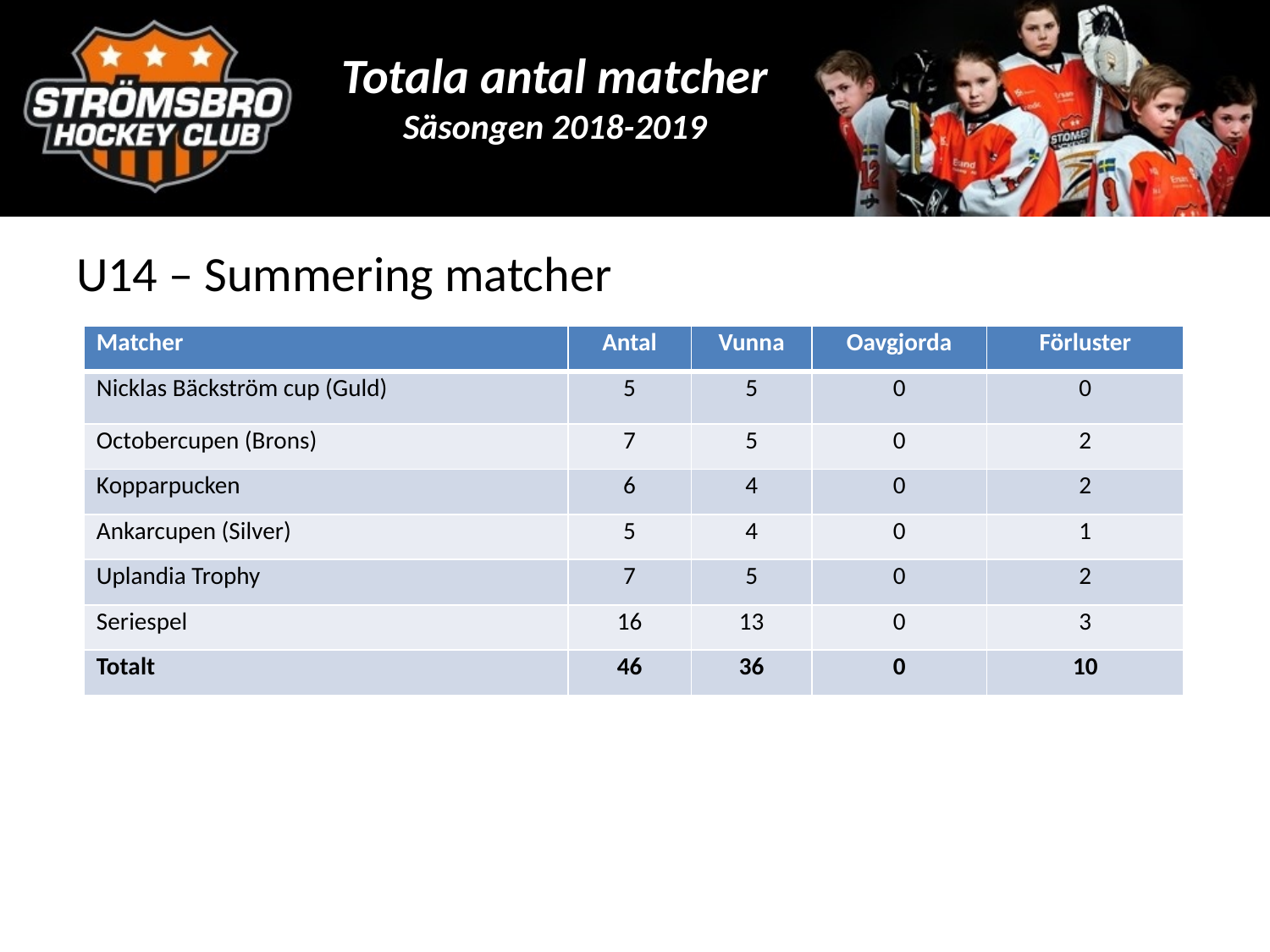

# Totala antal matcher Säsongen 2018-2019
U14 – Summering matcher
| Matcher | Antal | Vunna | Oavgjorda | Förluster |
| --- | --- | --- | --- | --- |
| Nicklas Bäckström cup (Guld) | 5 | 5 | 0 | 0 |
| Octobercupen (Brons) | 7 | 5 | 0 | 2 |
| Kopparpucken | 6 | 4 | 0 | 2 |
| Ankarcupen (Silver) | 5 | 4 | 0 | 1 |
| Uplandia Trophy | 7 | 5 | 0 | 2 |
| Seriespel | 16 | 13 | 0 | 3 |
| Totalt | 46 | 36 | 0 | 10 |